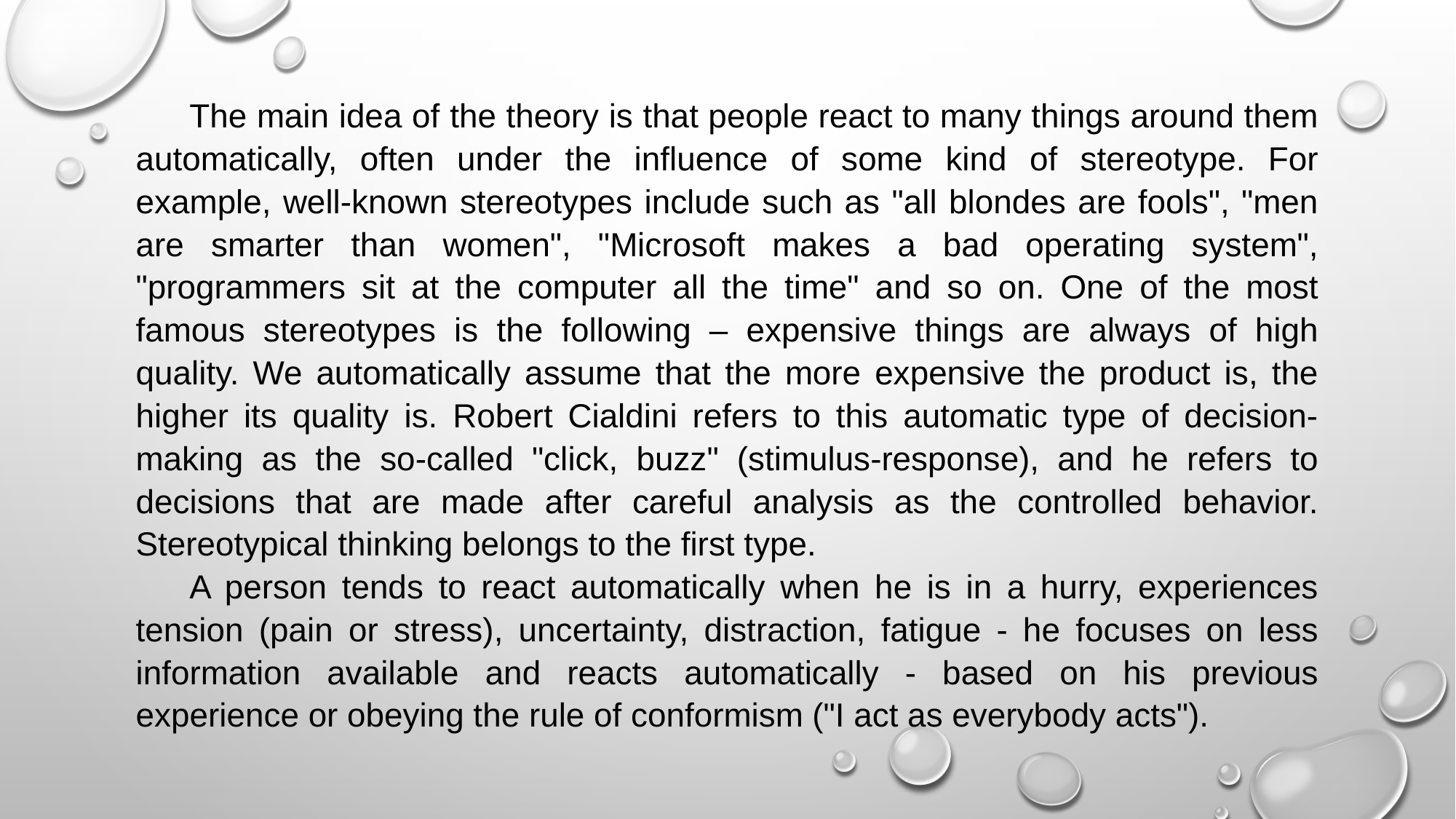

The main idea of ​​the theory is that people react to many things around them automatically, often under the influence of some kind of stereotype. For example, well-known stereotypes include such as "all blondes are fools", "men are smarter than women", "Microsoft makes a bad operating system", "programmers sit at the computer all the time" and so on. One of the most famous stereotypes is the following – expensive things are always of high quality. We automatically assume that the more expensive the product is, the higher its quality is. Robert Cialdini refers to this automatic type of decision-making as the so-called "click, buzz" (stimulus-response), and he refers to decisions that are made after careful analysis as the controlled behavior. Stereotypical thinking belongs to the first type.
A person tends to react automatically when he is in a hurry, experiences tension (pain or stress), uncertainty, distraction, fatigue - he focuses on less information available and reacts automatically - based on his previous experience or obeying the rule of conformism ("I act as everybody acts").